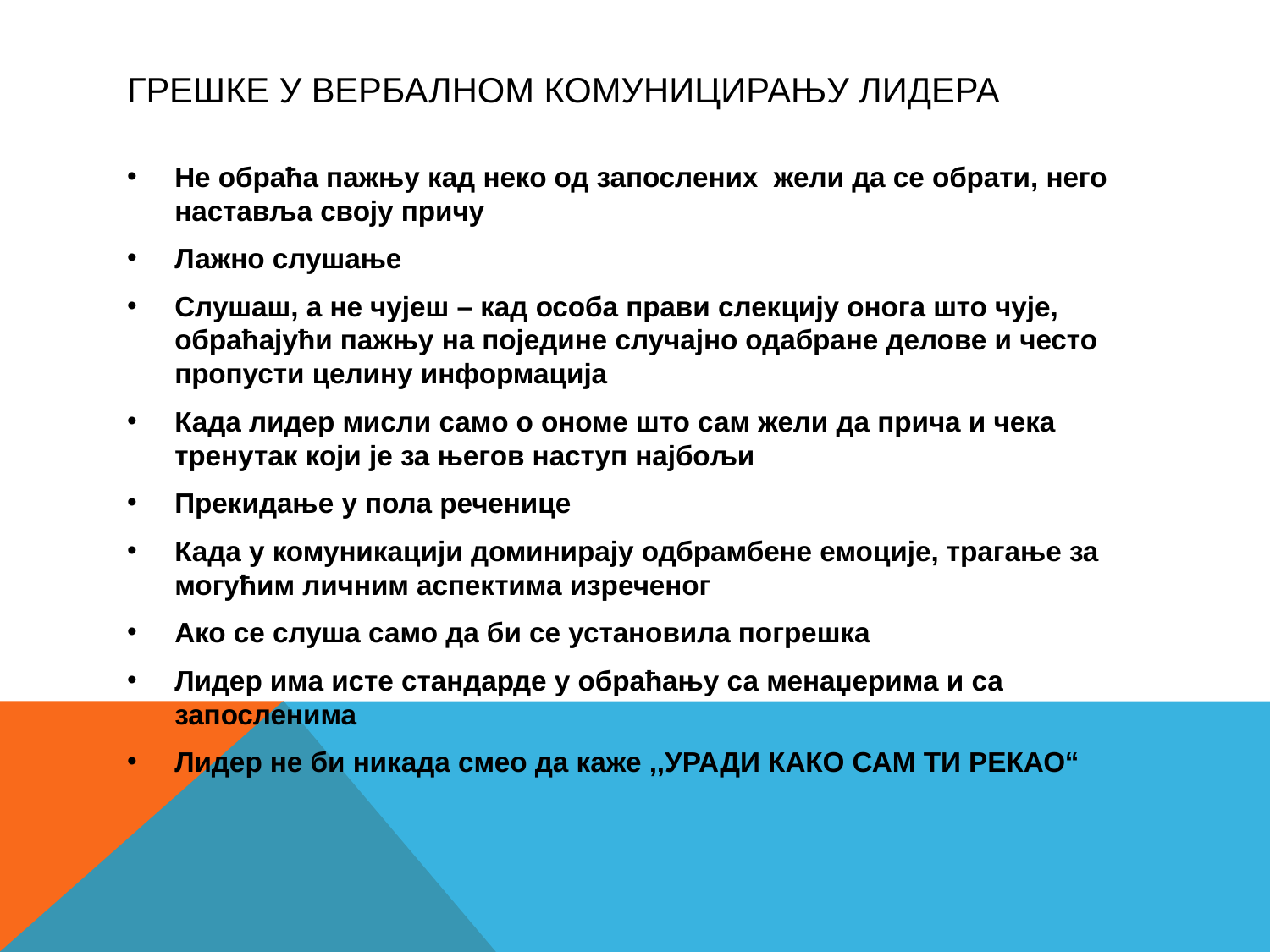

# Грешке у вербалном комуницирању лидера
Не обраћа пажњу кад неко од запослених  жели да се обрати, него наставља своју причу
Лажно слушање
Слушаш, а не чујеш – кад особа прави слекцију онога што чује, обраћајући пажњу на поједине случајно одабране делове и често пропусти целину информација
Када лидер мисли само о ономе што сам жели да прича и чека тренутак који је за његов наступ најбољи
Прекидање у пола реченице
Када у комуникацији доминирају одбрамбене емоције, трагање за могућим личним аспектима изреченог
Ако се слуша само да би се установила погрешка
Лидер има исте стандарде у обраћању са менаџерима и са запосленима
Лидер не би никада смео да каже ,,УРАДИ КАКО САМ ТИ РЕКАО“